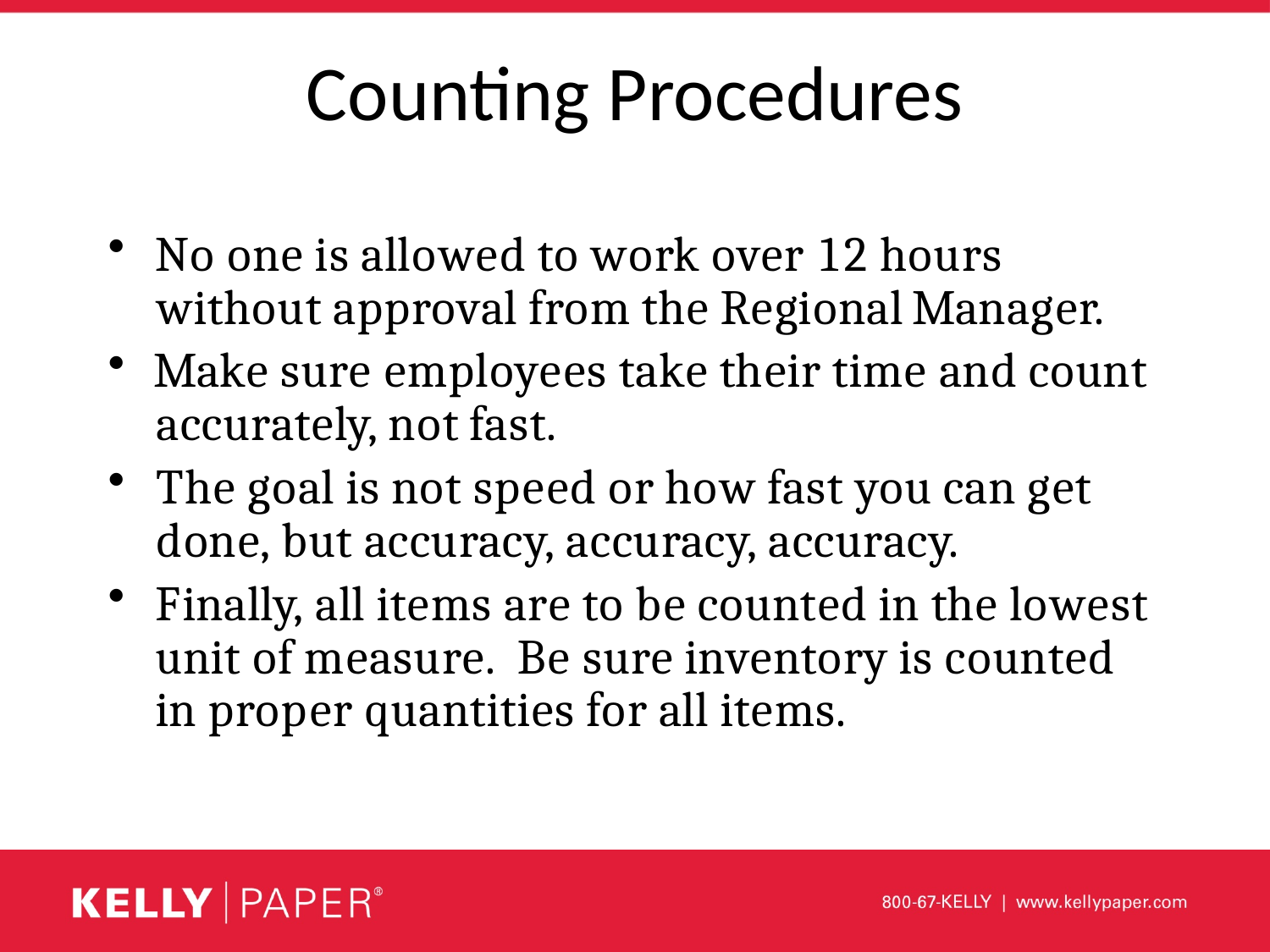

# Counting Procedures
No one is allowed to work over 12 hours without approval from the Regional Manager.
Make sure employees take their time and count accurately, not fast.
The goal is not speed or how fast you can get done, but accuracy, accuracy, accuracy.
Finally, all items are to be counted in the lowest unit of measure.  Be sure inventory is counted in proper quantities for all items.